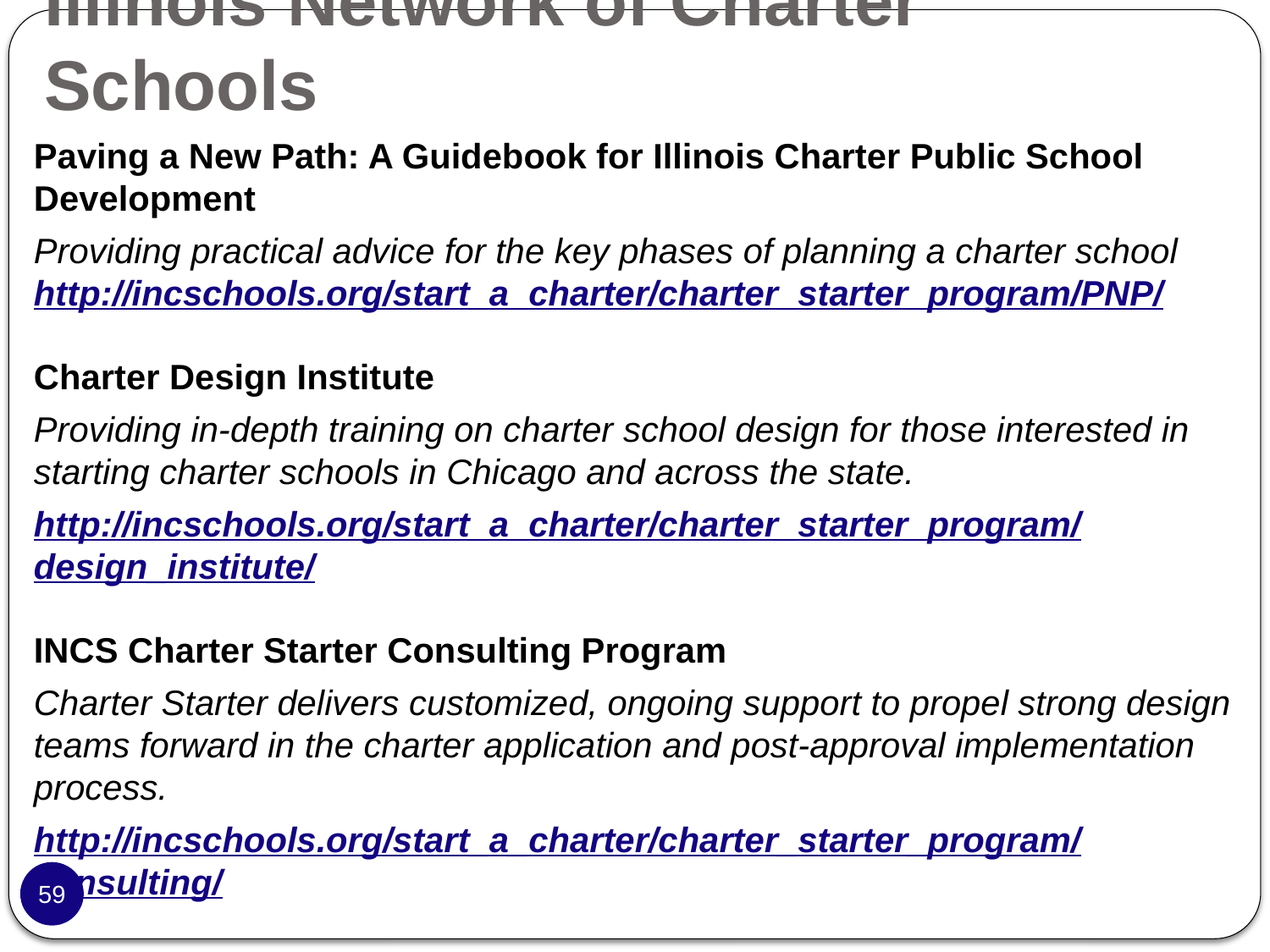

# Illinois Network of Charter Schools
Paving a New Path: A Guidebook for Illinois Charter Public School Development
Providing practical advice for the key phases of planning a charter school http://incschools.org/start_a_charter/charter_starter_program/PNP/

Charter Design Institute
Providing in-depth training on charter school design for those interested in starting charter schools in Chicago and across the state.
http://incschools.org/start_a_charter/charter_starter_program/design_institute/

INCS Charter Starter Consulting Program
Charter Starter delivers customized, ongoing support to propel strong design teams forward in the charter application and post-approval implementation process.
http://incschools.org/start_a_charter/charter_starter_program/consulting/

The Authorizer Primer: A Guide for Illinois School Districts http://incschools.org/docs/AuthorizersPrimer_final2.pdf
59